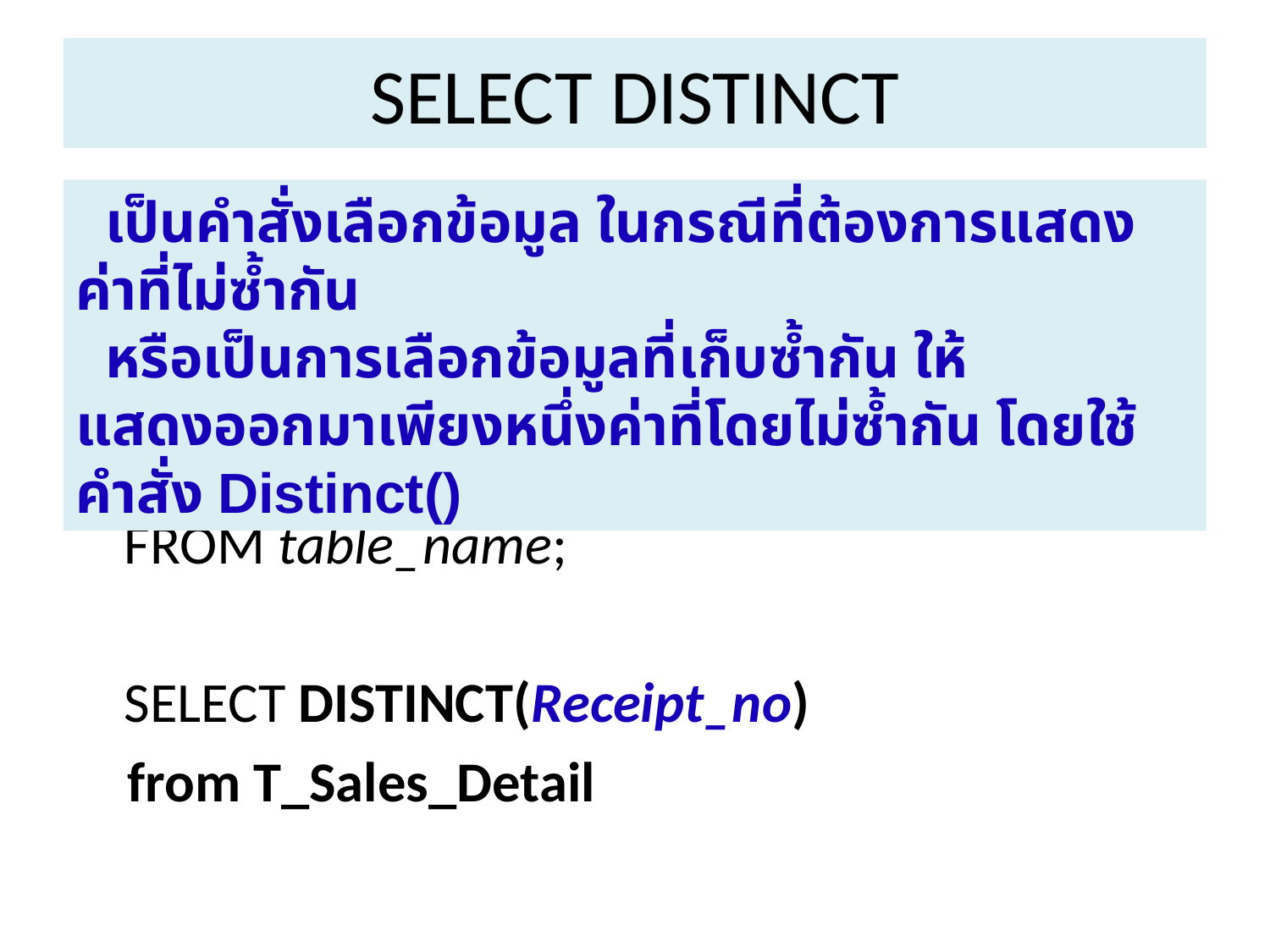

# SELECT DISTINCT
  เป็นคำสั่งเลือกข้อมูล ในกรณีที่ต้องการแสดงค่าที่ไม่ซ้ำกัน
  หรือเป็นการเลือกข้อมูลที่เก็บซ้ำกัน ให้แสดงออกมาเพียงหนึ่งค่าที่โดยไม่ซ้ำกัน โดยใช้คำสั่ง Distinct()
    SELECT DISTINCT column1, column2, ...
FROM table_name;

	SELECT DISTINCT(Receipt_no)
    from T_Sales_Detail